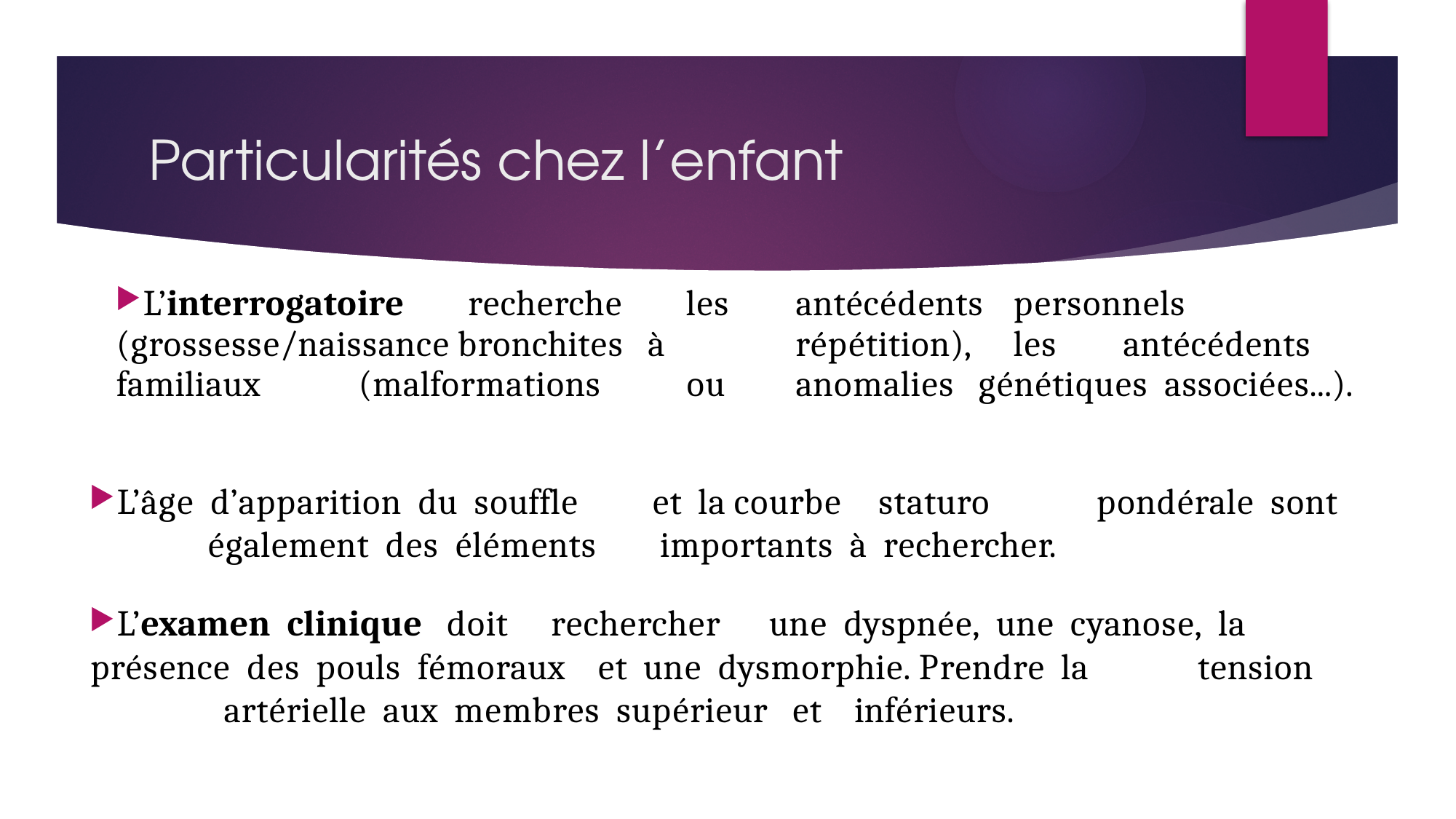

# Particularités chez l’enfant
L’interrogatoire	   recherche	   les	   antécédents	   personnels	   (grossesse/naissance bronchites   à	   répétition),	   les	   antécédents	   familiaux	   (malformations	   ou	   anomalies   génétiques  associées...).
L’âge  d’apparition  du  souffle	  et  la courbe	   staturo	   pondérale  sont	 également  des  éléments	   importants  à  rechercher.
L’examen  clinique   doit	   rechercher	   une  dyspnée,  une  cyanose,  la	   présence  des  pouls	fémoraux    et  une  dysmorphie. Prendre  la	  tension	   artérielle  aux  membres  supérieur   et	inférieurs.